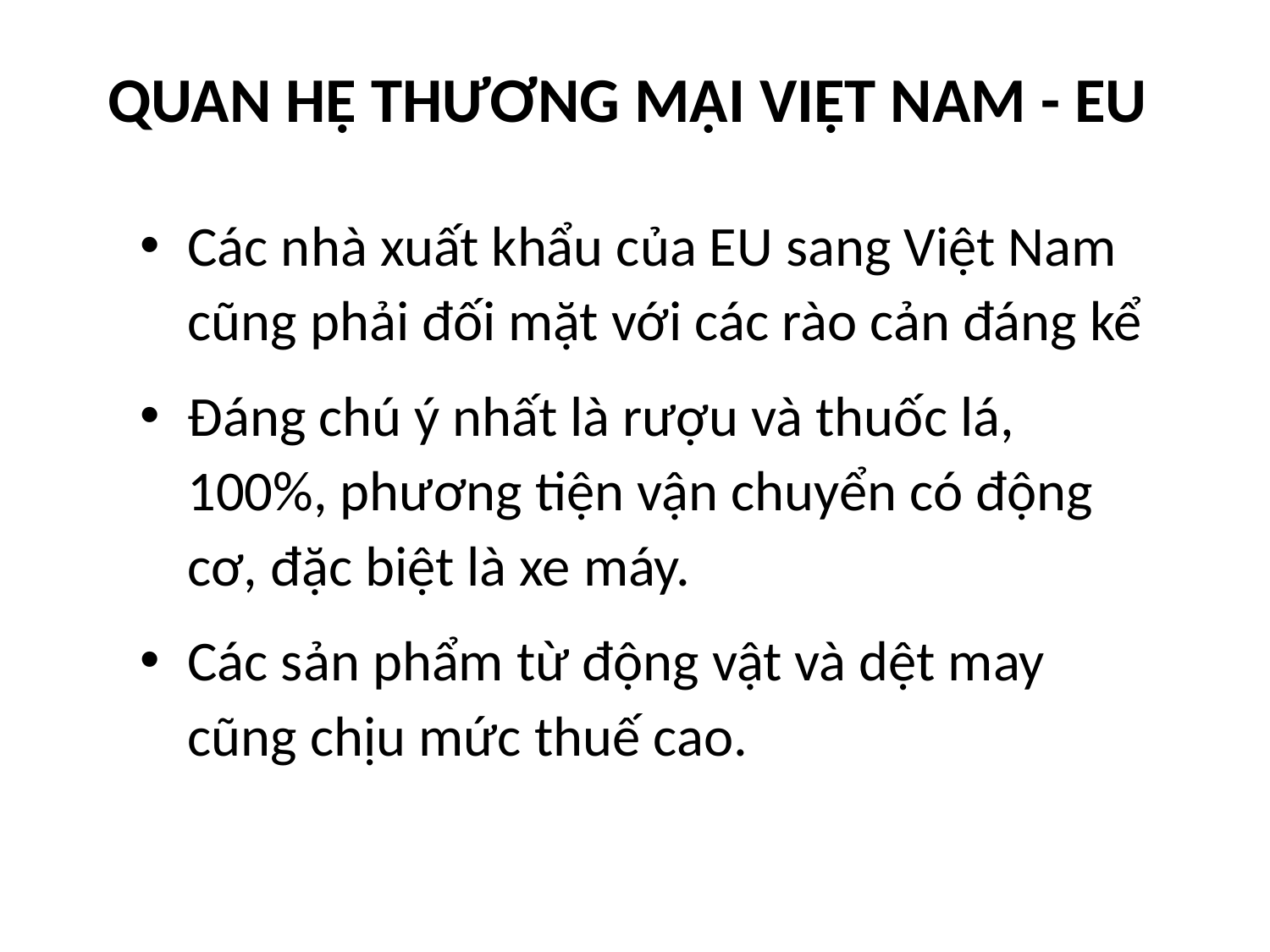

# QUAN HỆ THƯƠNG MẠI VIỆT NAM - EU
Các nhà xuất khẩu của EU sang Việt Nam cũng phải đối mặt với các rào cản đáng kể
Đáng chú ý nhất là rượu và thuốc lá, 100%, phương tiện vận chuyển có động cơ, đặc biệt là xe máy.
Các sản phẩm từ động vật và dệt may cũng chịu mức thuế cao.